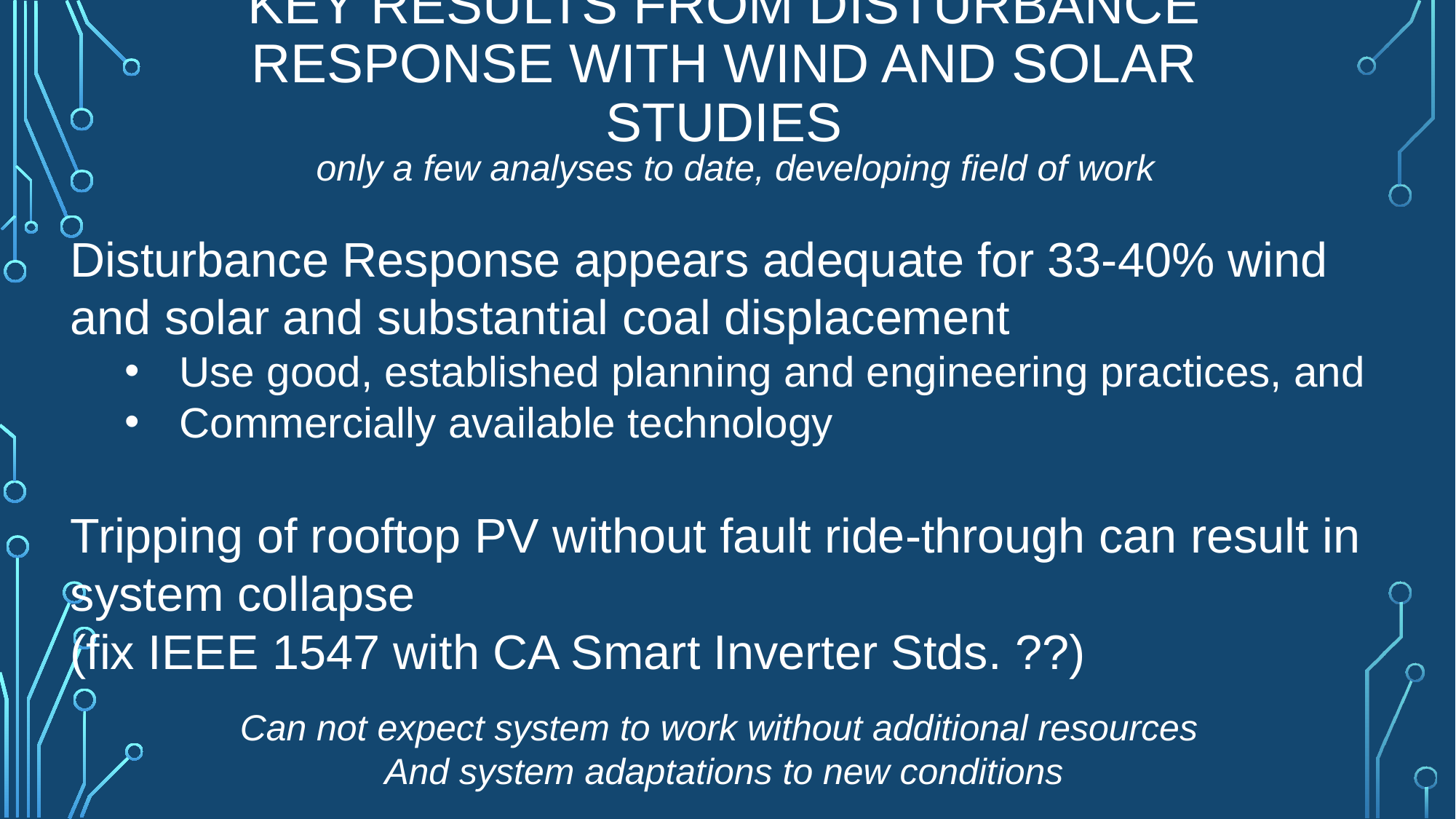

# Key results from Disturbance response with Wind and Solar studies
   only a few analyses to date, developing field of work

Disturbance Response appears adequate for 33-40% wind and solar and substantial coal displacement
Use good, established planning and engineering practices, and
Commercially available technology

Tripping of rooftop PV without fault ride-through can result in system collapse
(fix IEEE 1547 with CA Smart Inverter Stds. ??)

Can not expect system to work without additional resources
And system adaptations to new conditions